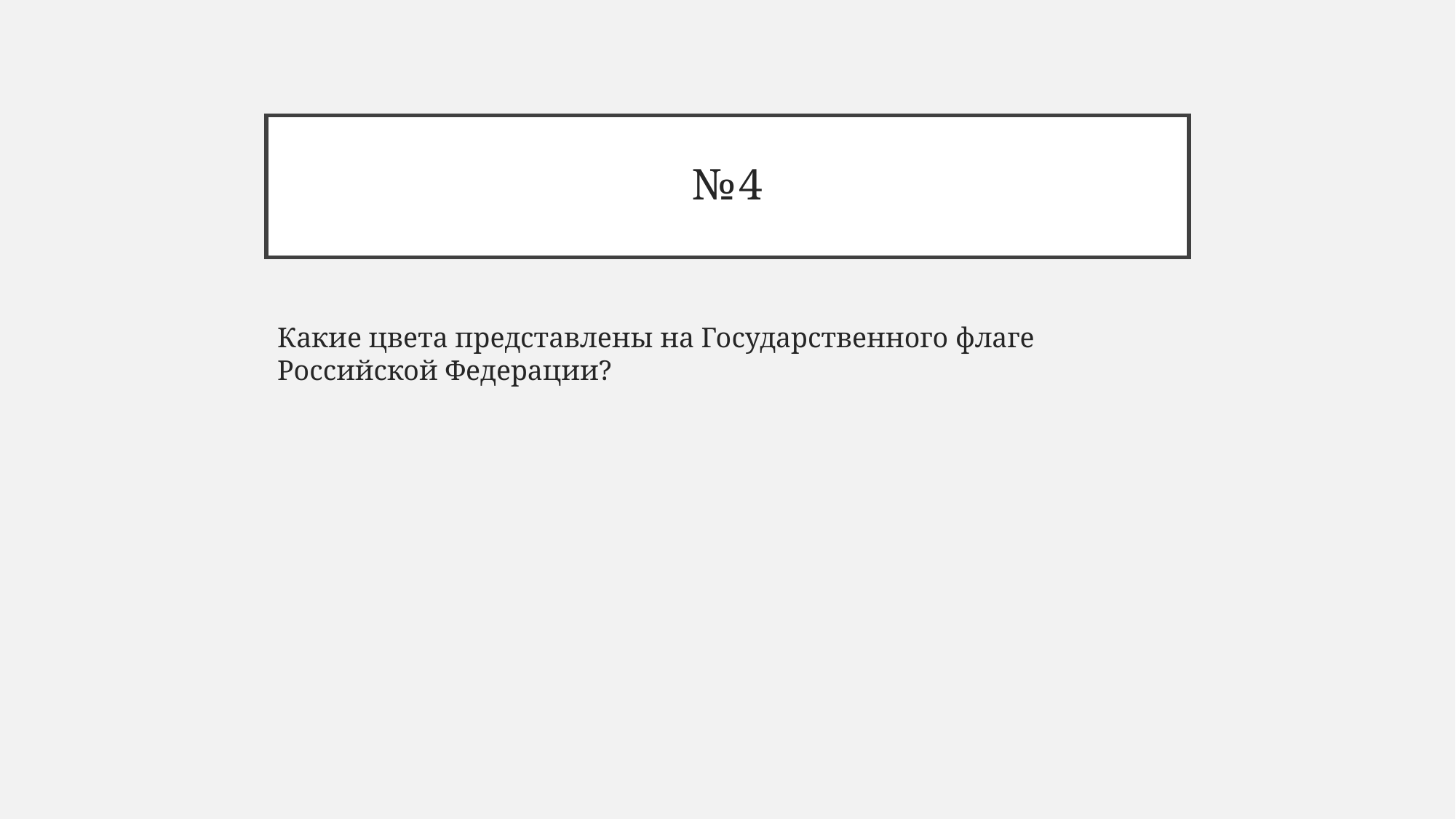

# №4
Какие цвета представлены на Государственного флаге Российской Федерации?